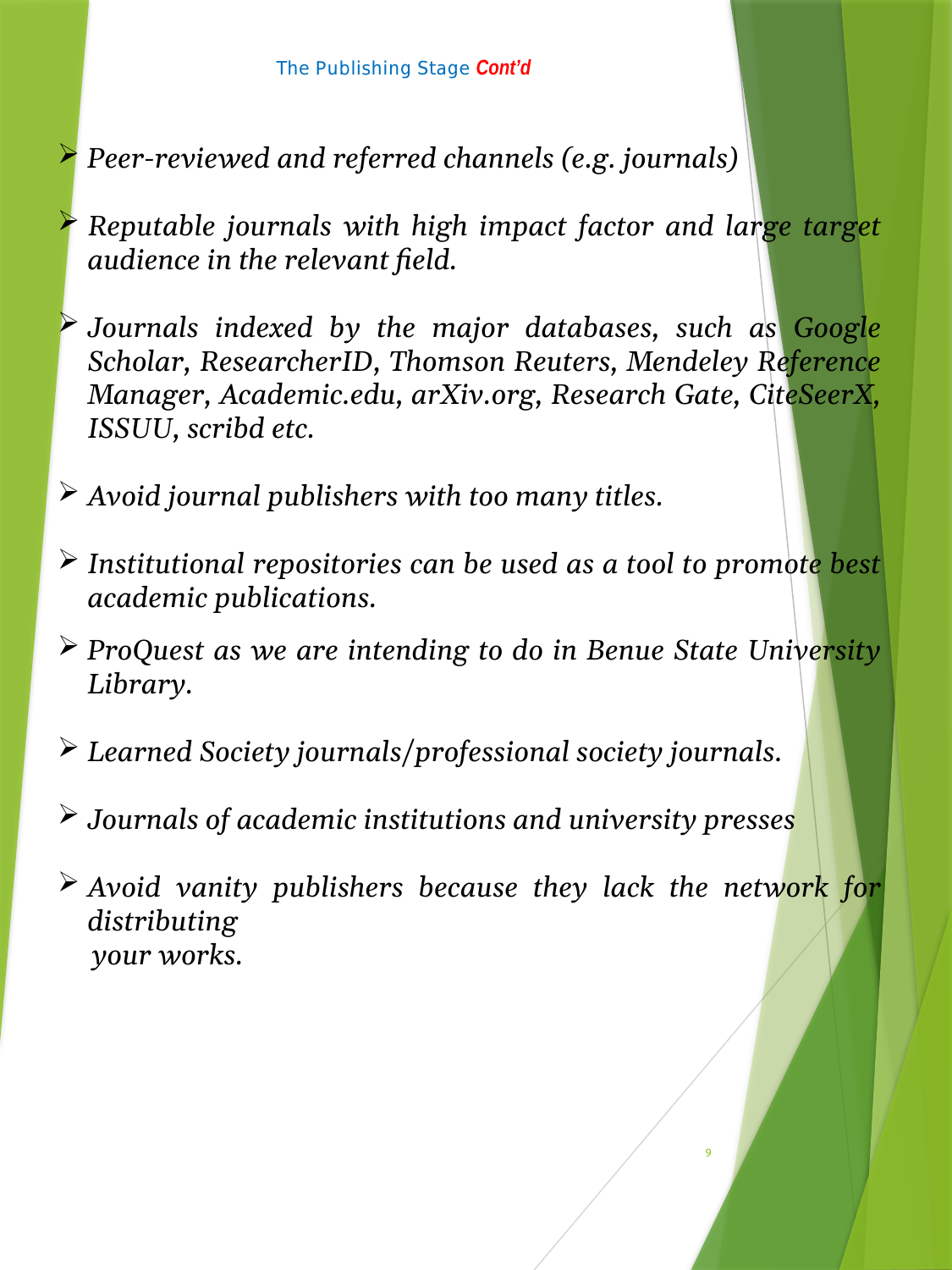

The Publishing Stage Cont’d
Peer-reviewed and referred channels (e.g. journals)

Reputable journals with high impact factor and large target audience in the relevant field.

Journals indexed by the major databases, such as Google Scholar, ResearcherID, Thomson Reuters, Mendeley Reference Manager, Academic.edu, arXiv.org, Research Gate, CiteSeerX, ISSUU, scribd etc.

Avoid journal publishers with too many titles.

Institutional repositories can be used as a tool to promote best academic publications.

ProQuest as we are intending to do in Benue State University Library.

Learned Society journals/professional society journals.

Journals of academic institutions and university presses

Avoid vanity publishers because they lack the network for distributing
     your works.
9